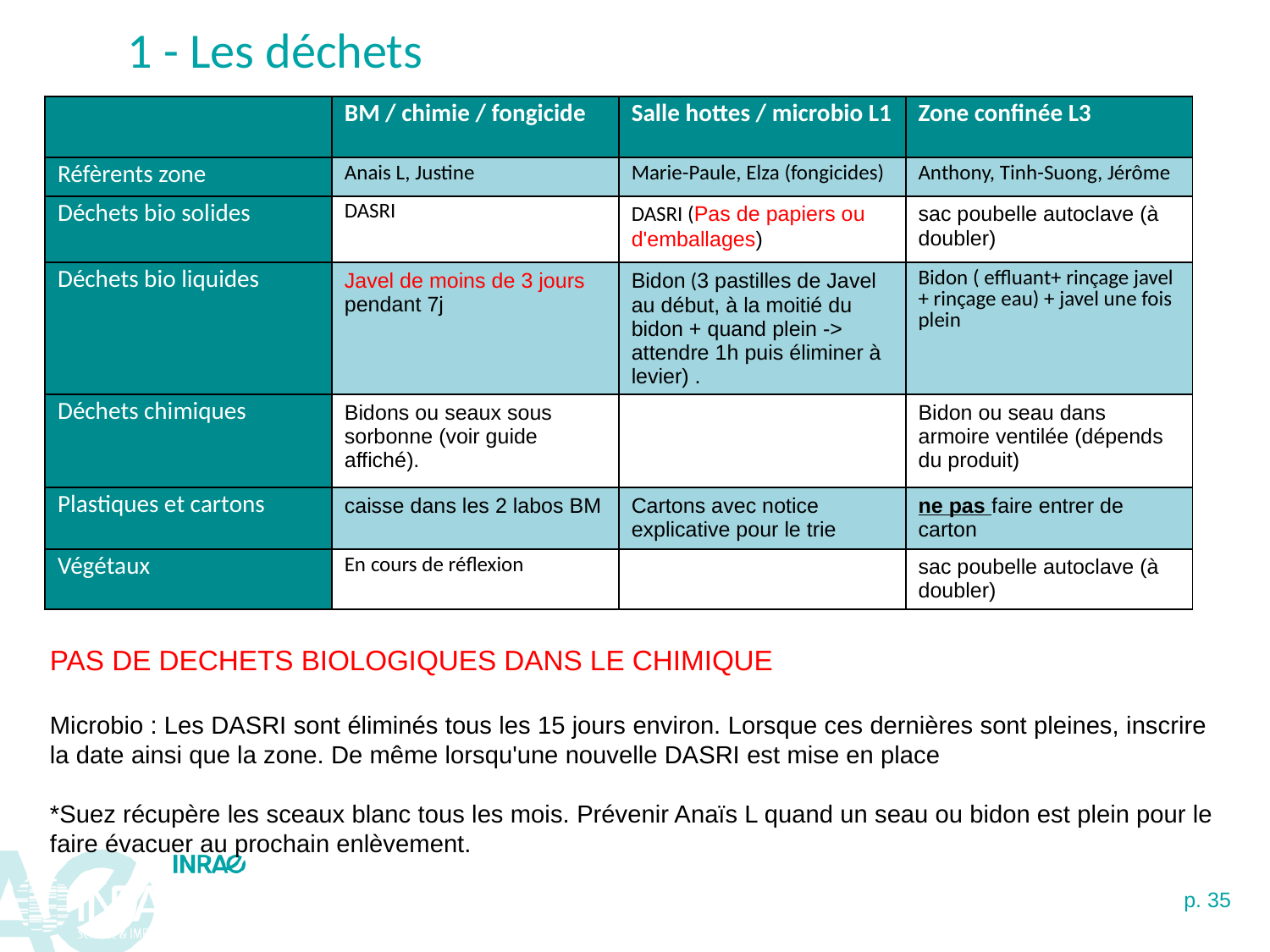

1 - Les déchets

|  | BM / chimie / fongicide | Salle hottes / microbio L1 | Zone confinée L3 |
| --- | --- | --- | --- |
| Réfèrents zone | Anais L, Justine | Marie-Paule, Elza (fongicides) | Anthony, Tinh-Suong, Jérôme |
| Déchets bio solides | DASRI | DASRI (Pas de papiers ou d'emballages) | sac poubelle autoclave (à doubler) |
| Déchets bio liquides | Javel de moins de 3 jours pendant 7j | Bidon (3 pastilles de Javel au début, à la moitié du bidon + quand plein -> attendre 1h puis éliminer à levier) . | Bidon ( effluant+ rinçage javel + rinçage eau) + javel une fois plein |
| Déchets chimiques | Bidons ou seaux sous sorbonne (voir guide affiché). |  | Bidon ou seau dans armoire ventilée (dépends du produit) |
| Plastiques et cartons | caisse dans les 2 labos BM | Cartons avec notice explicative pour le trie | ne pas faire entrer de carton |
| Végétaux | En cours de réflexion |  | sac poubelle autoclave (à doubler) |
PAS DE DECHETS BIOLOGIQUES DANS LE CHIMIQUE

Microbio : Les DASRI sont éliminés tous les 15 jours environ. Lorsque ces dernières sont pleines, inscrire la date ainsi que la zone. De même lorsqu'une nouvelle DASRI est mise en place

*Suez récupère les sceaux blanc tous les mois. Prévenir Anaïs L quand un seau ou bidon est plein pour le faire évacuer au prochain enlèvement.